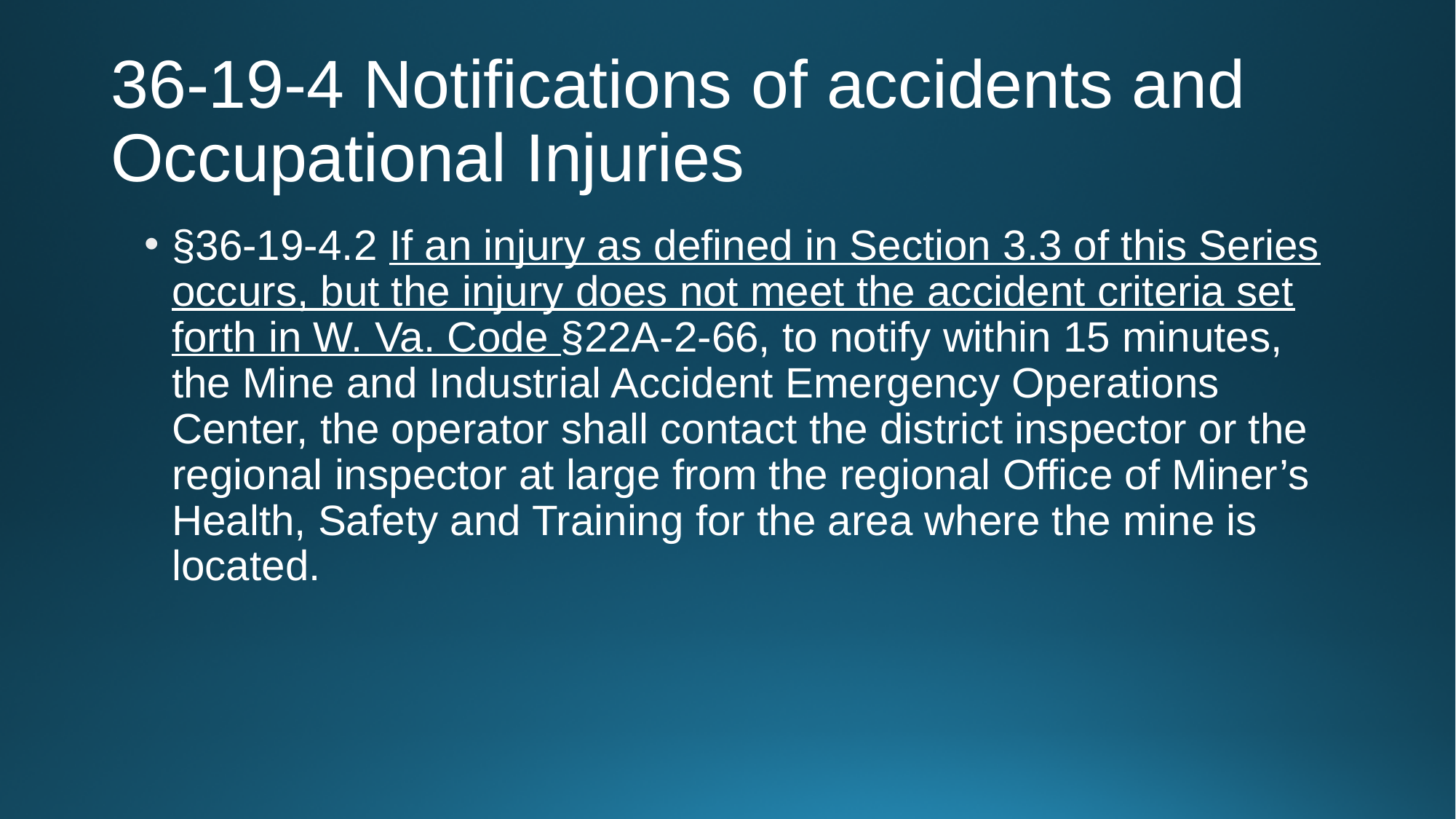

# 36-19-4 Notifications of accidents and Occupational Injuries
§36-19-4.2 If an injury as defined in Section 3.3 of this Series occurs, but the injury does not meet the accident criteria set forth in W. Va. Code §22A-2-66, to notify within 15 minutes, the Mine and Industrial Accident Emergency Operations Center, the operator shall contact the district inspector or the regional inspector at large from the regional Office of Miner’s Health, Safety and Training for the area where the mine is located.